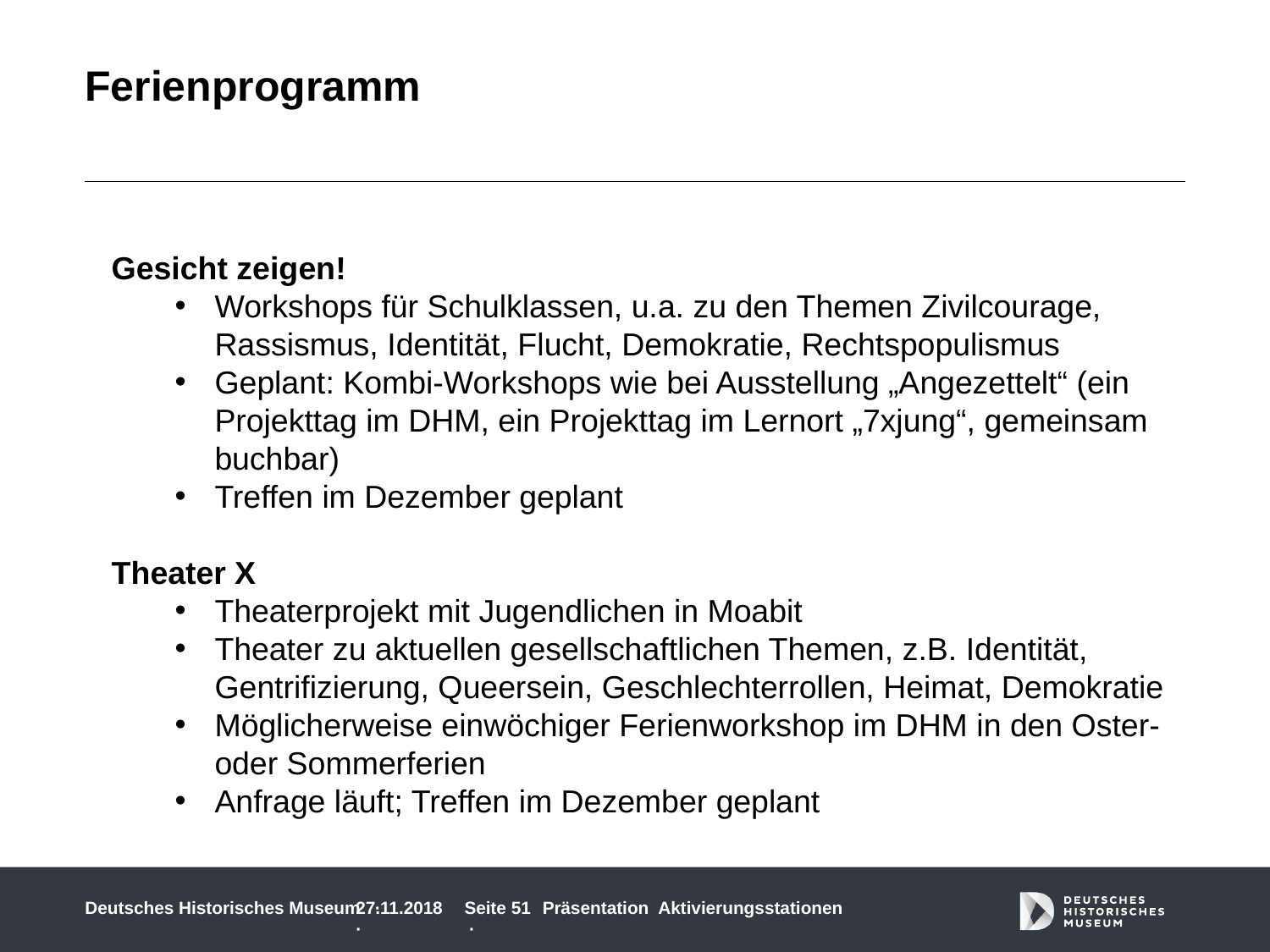

# Ferienprogramm
Gesicht zeigen!
Workshops für Schulklassen, u.a. zu den Themen Zivilcourage, Rassismus, Identität, Flucht, Demokratie, Rechtspopulismus
Geplant: Kombi-Workshops wie bei Ausstellung „Angezettelt“ (ein Projekttag im DHM, ein Projekttag im Lernort „7xjung“, gemeinsam buchbar)
Treffen im Dezember geplant

Theater X
Theaterprojekt mit Jugendlichen in Moabit
Theater zu aktuellen gesellschaftlichen Themen, z.B. Identität, Gentrifizierung, Queersein, Geschlechterrollen, Heimat, Demokratie
Möglicherweise einwöchiger Ferienworkshop im DHM in den Oster- oder Sommerferien
Anfrage läuft; Treffen im Dezember geplant

27.11.2018  ·
Seite 51   ·
Präsentation  Aktivierungsstationen